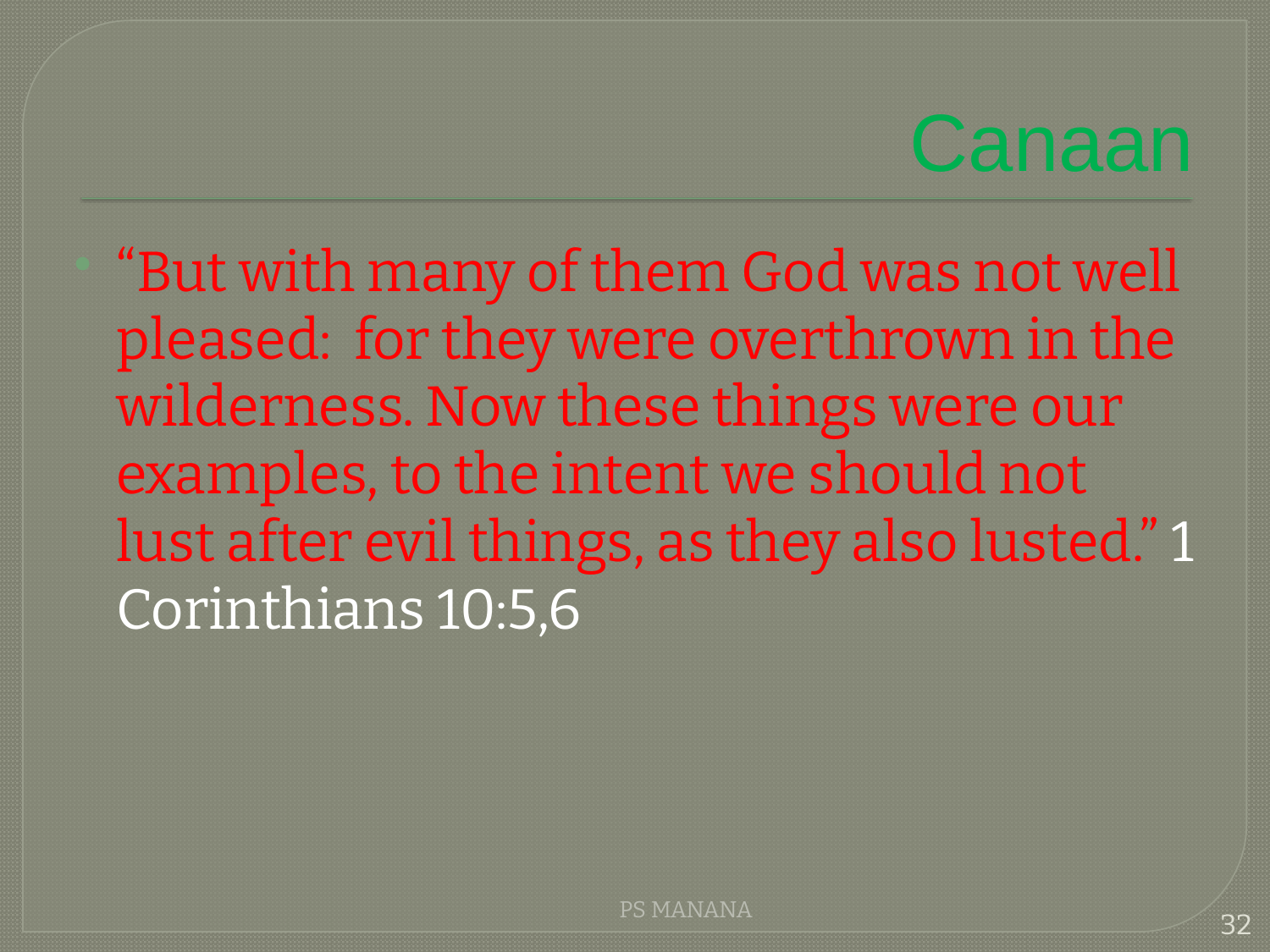

# Canaan
“But with many of them God was not well pleased:  for they were overthrown in the wilderness. Now these things were our examples, to the intent we should not lust after evil things, as they also lusted.” 1 Corinthians 10:5,6

PS MANANA
32